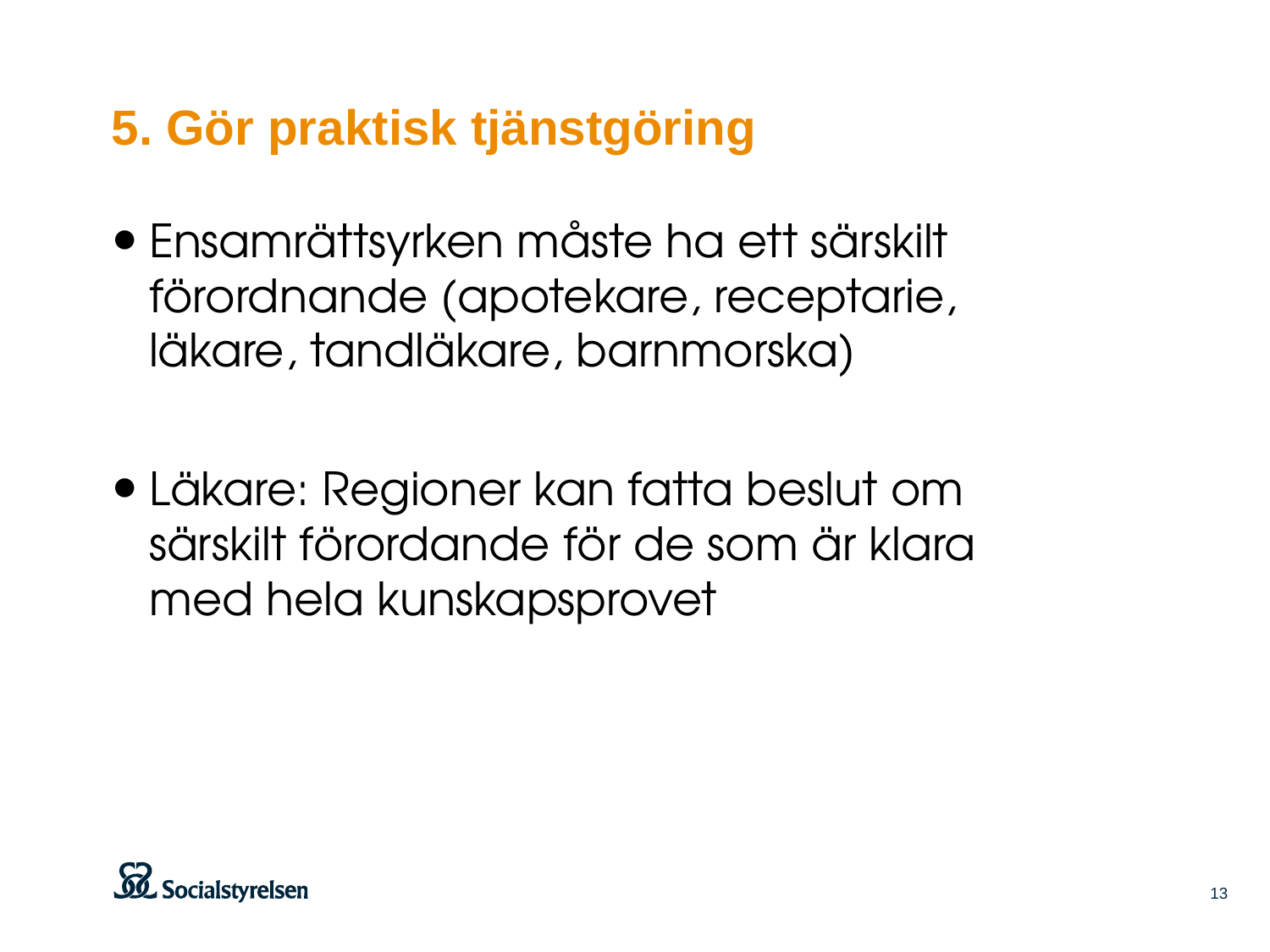

# 5. Gör praktisk tjänstgöring
Ensamrättsyrken måste ha ett särskilt förordnande (apotekare, receptarie, läkare, tandläkare, barnmorska)

Läkare: Regioner kan fatta beslut om särskilt förordande för de som är klara med hela kunskapsprovet

13